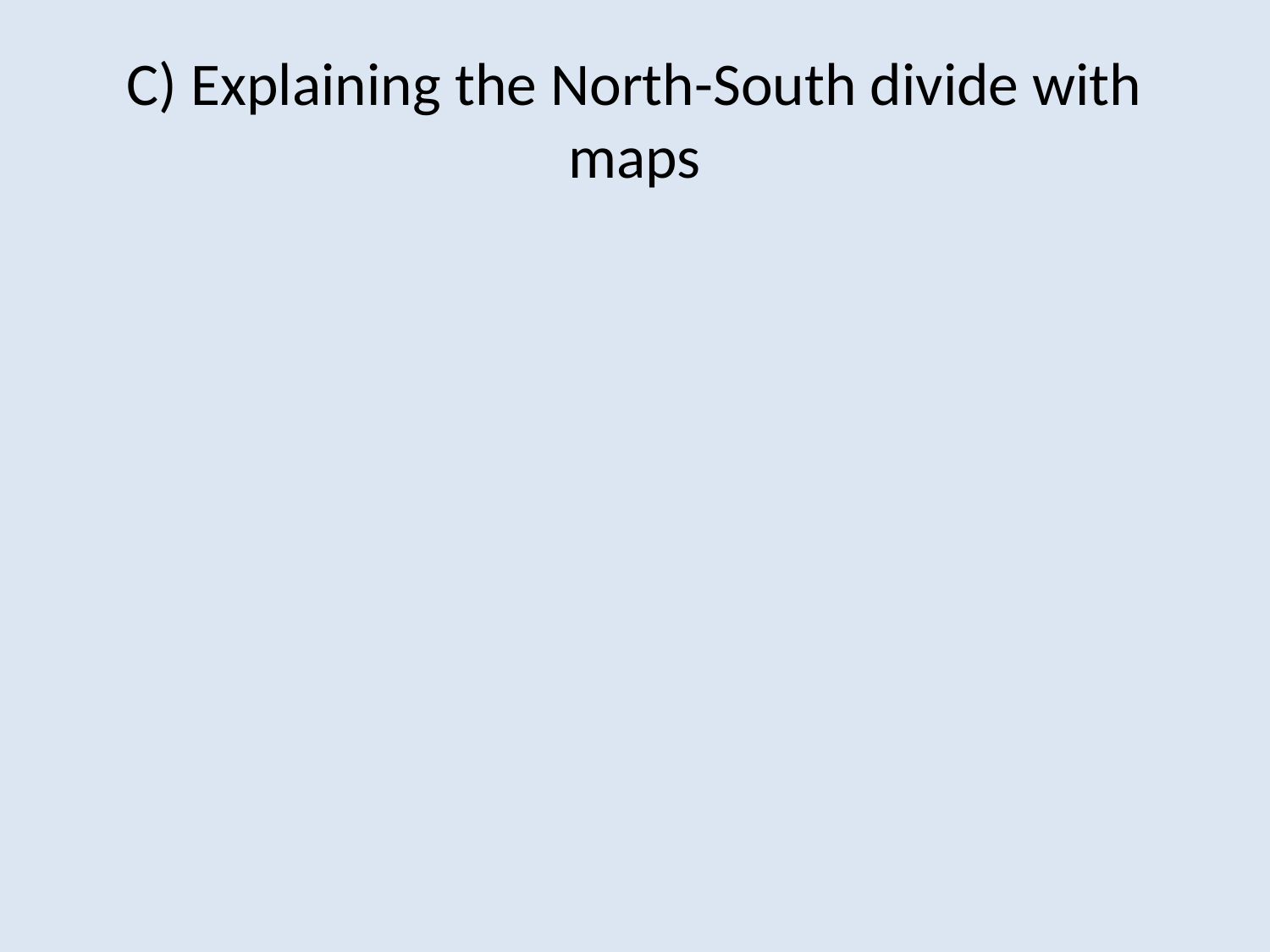

# C) Explaining the North-South divide with maps